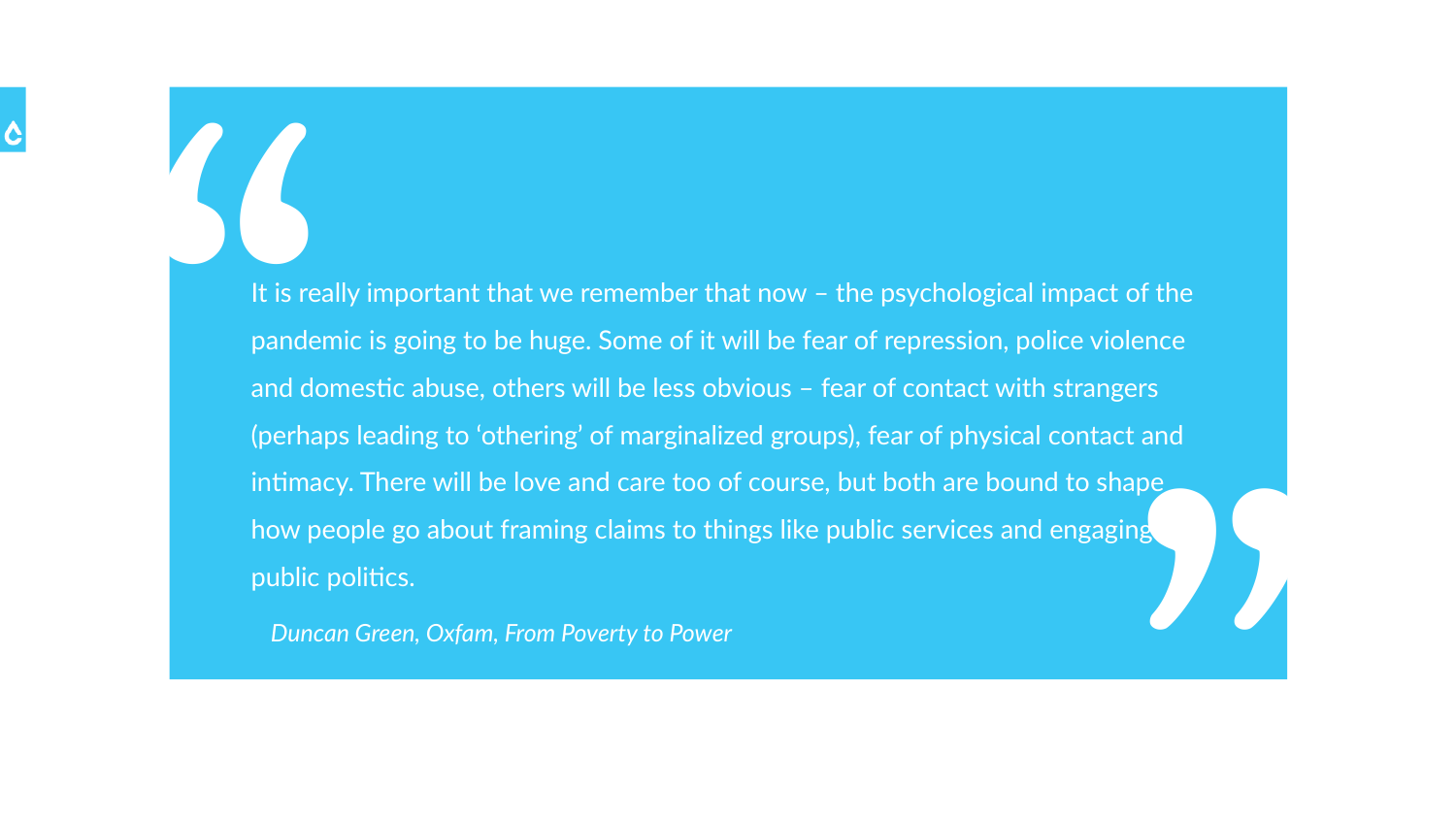

It is really important that we remember that now – the psychological impact of the pandemic is going to be huge. Some of it will be fear of repression, police violence and domestic abuse, others will be less obvious – fear of contact with strangers (perhaps leading to ‘othering’ of marginalized groups), fear of physical contact and intimacy. There will be love and care too of course, but both are bound to shape how people go about framing claims to things like public services and engaging in public politics.

Duncan Green, Oxfam, From Poverty to Power